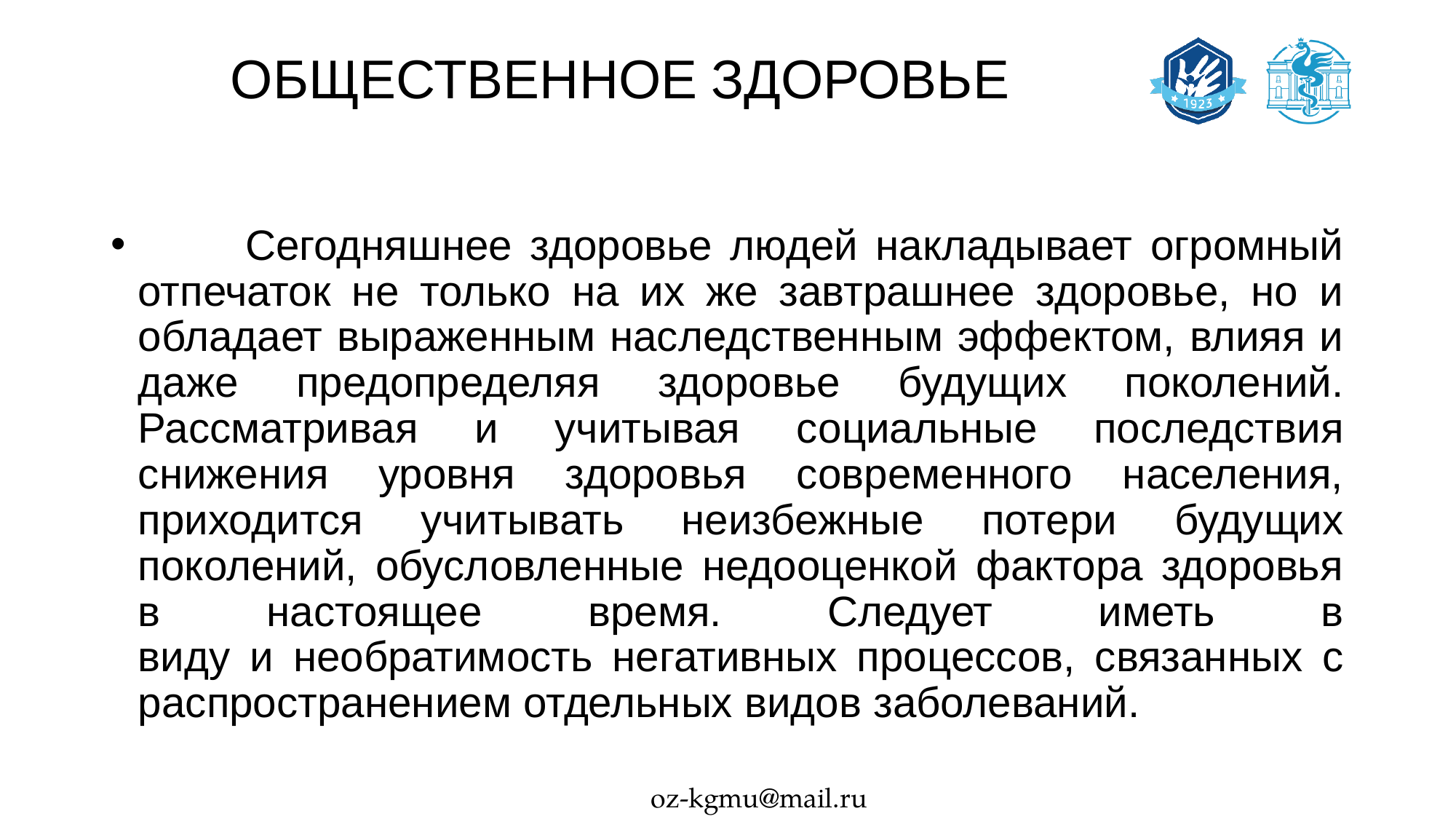

# ОБЩЕСТВЕННОЕ ЗДОРОВЬЕ
      Сегодняшнее здоровье людей накладывает огромный отпечаток не только на их же завтрашнее здоровье, но и обладает выраженным наследственным эффектом, влияя и даже предопределяя здоровье будущих поколений. Рассматривая и учитывая социальные последствия снижения уровня здоровья современного населения, приходится учитывать неизбежные потери будущих поколений, обусловленные недооценкой фактора здоровья в настоящее время. Следует иметь в
виду и необратимость негативных процессов, связанных с распространением отдельных видов заболеваний.